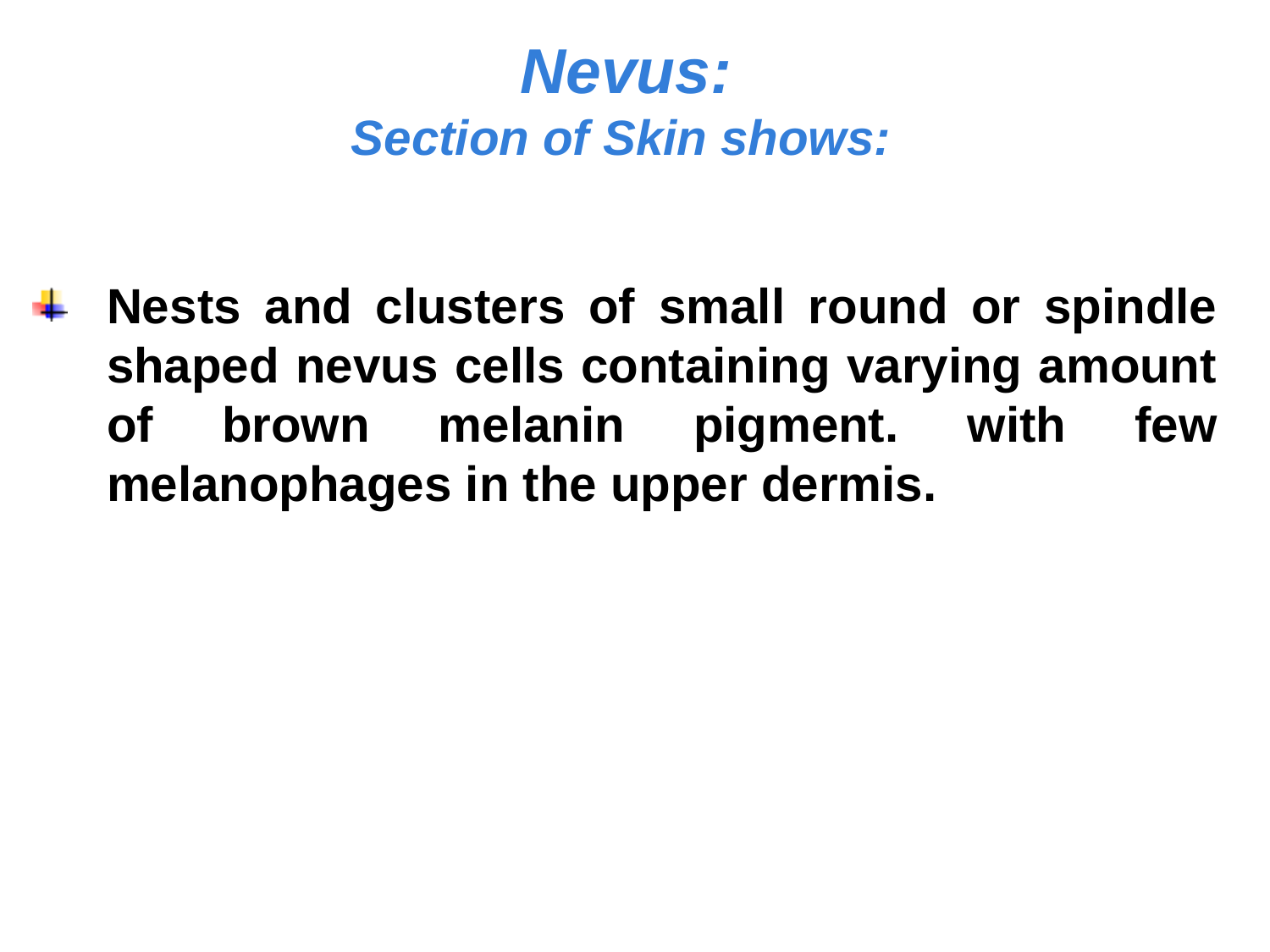

# Nevus: Section of Skin shows:
Nests and clusters of small round or spindle shaped nevus cells containing varying amount of brown melanin pigment. with few melanophages in the upper dermis.